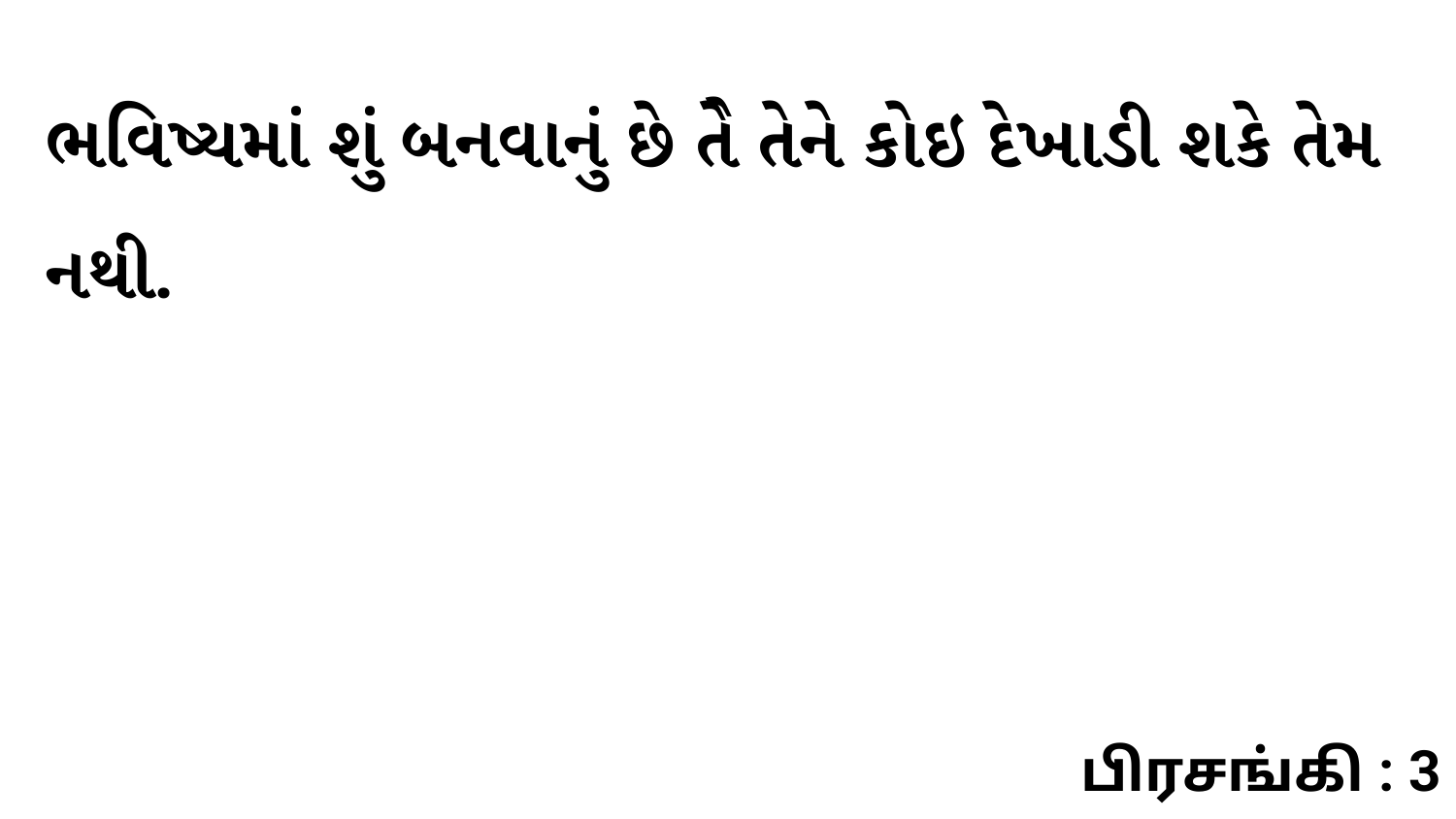

ભવિષ્યમાં શું બનવાનું છે તેે તેને કોઇ દેખાડી શકે તેમ નથી.
பிரசங்கி : 3